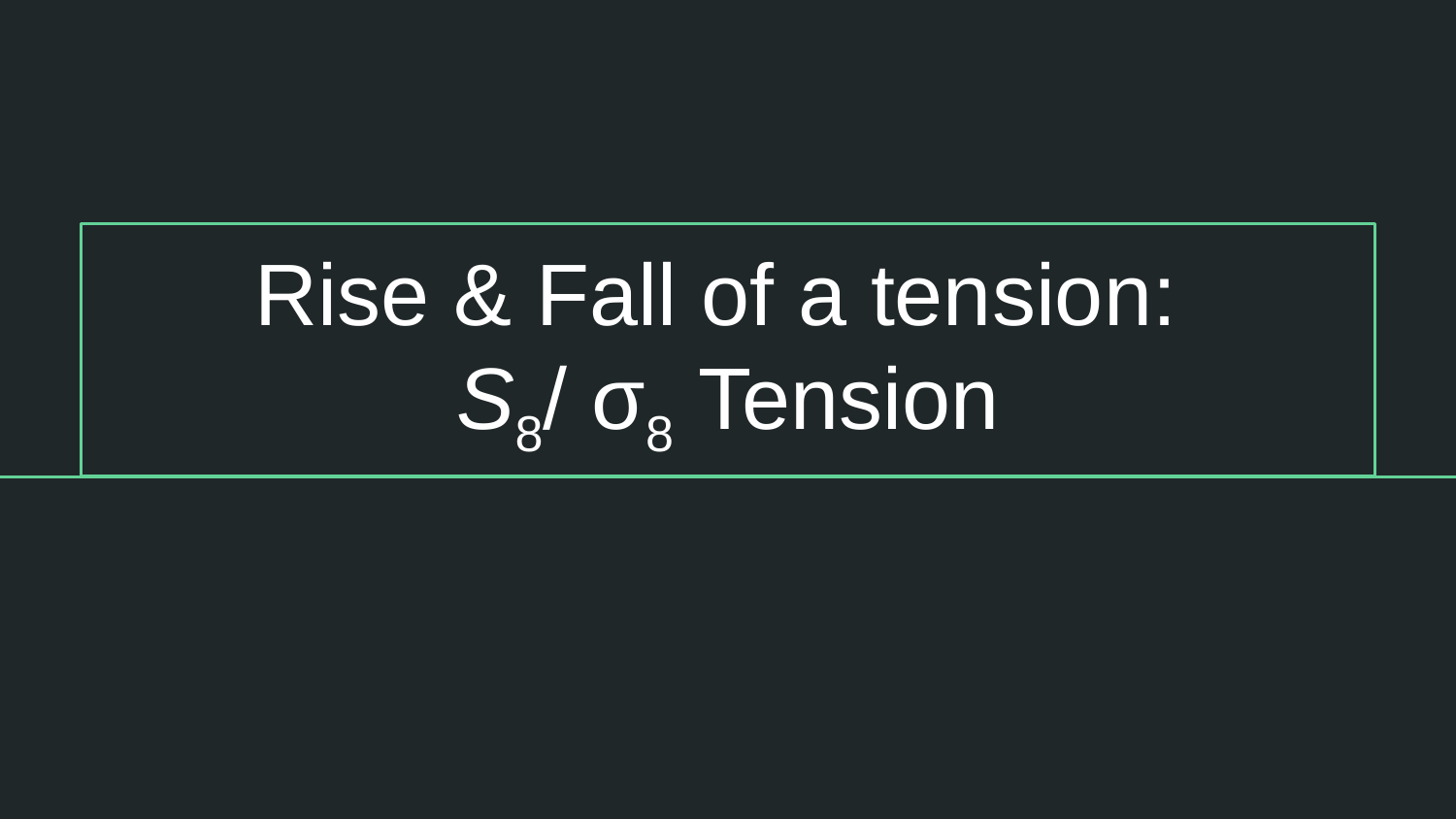

# Rise & Fall of a tension:
S8/ σ8 Tension